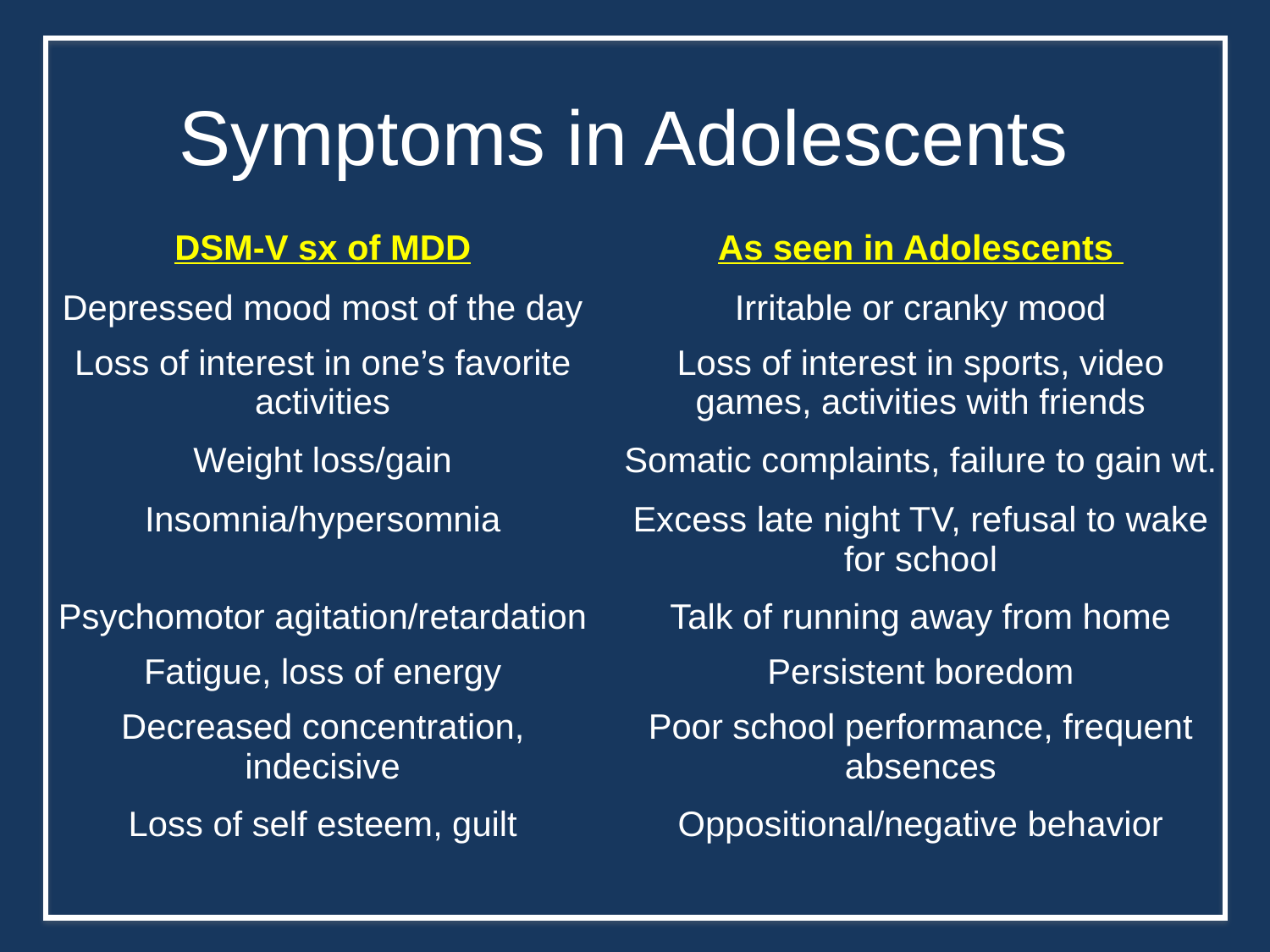

Symptoms in Adolescents
| DSM-V sx of MDD | As seen in Adolescents |
| --- | --- |
| Depressed mood most of the day | Irritable or cranky mood |
| Loss of interest in one’s favorite activities | Loss of interest in sports, video games, activities with friends |
| Weight loss/gain | Somatic complaints, failure to gain wt. |
| Insomnia/hypersomnia | Excess late night TV, refusal to wake for school |
| Psychomotor agitation/retardation | Talk of running away from home |
| Fatigue, loss of energy | Persistent boredom |
| Decreased concentration, indecisive | Poor school performance, frequent absences |
| Loss of self esteem, guilt | Oppositional/negative behavior |